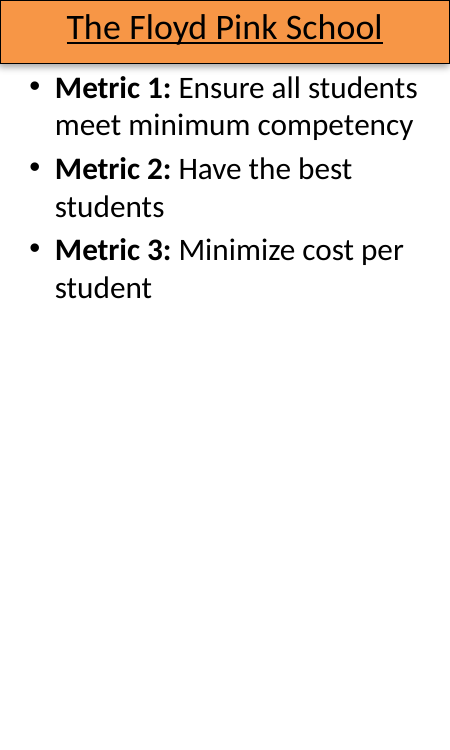

# The Floyd Pink School
Metric 1: Ensure all students meet minimum competency
Metric 2: Have the best students
Metric 3: Minimize cost per student